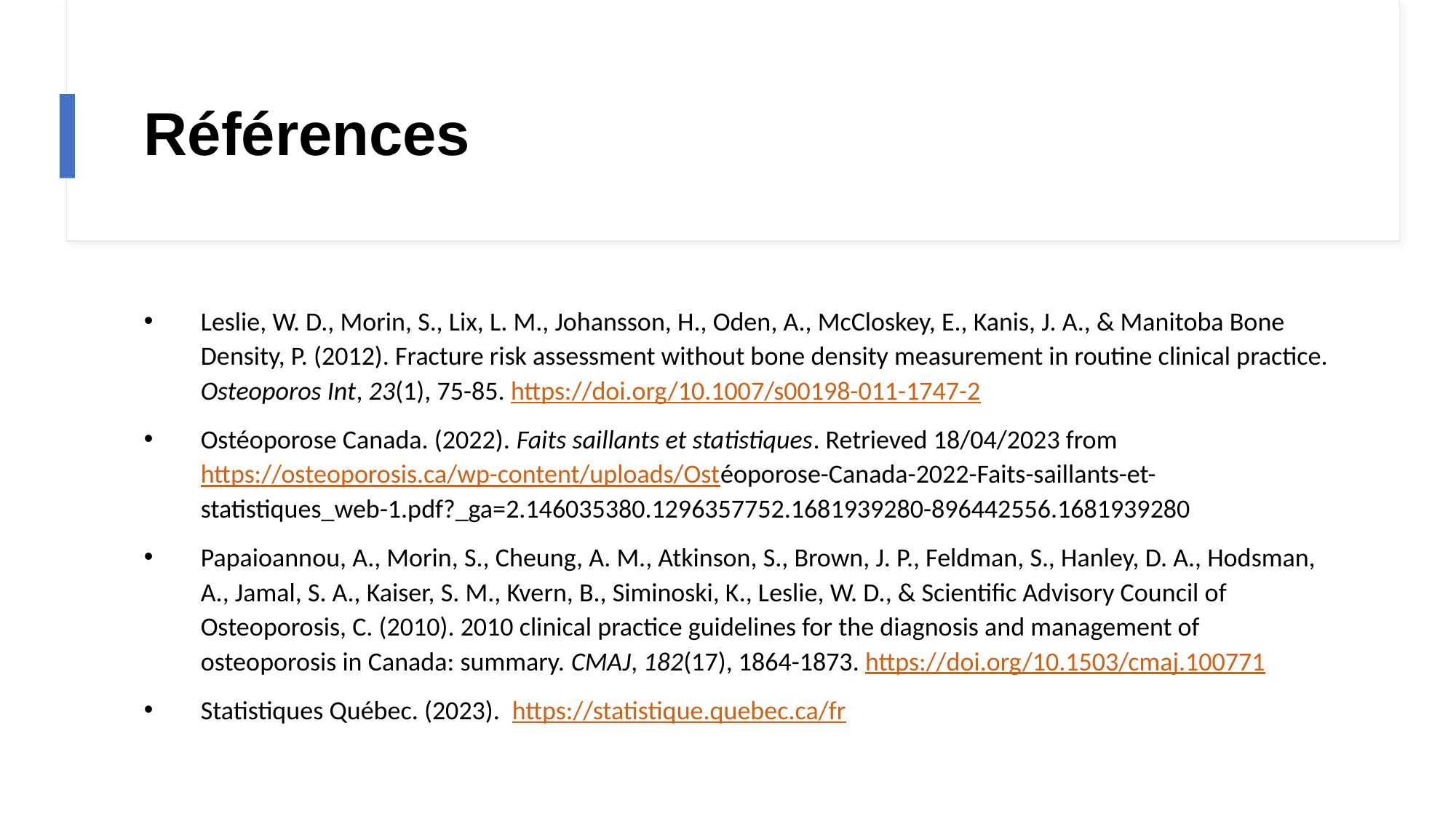

# Références
Leslie, W. D., Morin, S., Lix, L. M., Johansson, H., Oden, A., McCloskey, E., Kanis, J. A., & Manitoba Bone Density, P. (2012). Fracture risk assessment without bone density measurement in routine clinical practice. Osteoporos Int, 23(1), 75-85. https://doi.org/10.1007/s00198-011-1747-2
Ostéoporose Canada. (2022). Faits saillants et statistiques. Retrieved 18/04/2023 from https://osteoporosis.ca/wp-content/uploads/Ostéoporose-Canada-2022-Faits-saillants-et-statistiques_web-1.pdf?_ga=2.146035380.1296357752.1681939280-896442556.1681939280
Papaioannou, A., Morin, S., Cheung, A. M., Atkinson, S., Brown, J. P., Feldman, S., Hanley, D. A., Hodsman, A., Jamal, S. A., Kaiser, S. M., Kvern, B., Siminoski, K., Leslie, W. D., & Scientific Advisory Council of Osteoporosis, C. (2010). 2010 clinical practice guidelines for the diagnosis and management of osteoporosis in Canada: summary. CMAJ, 182(17), 1864-1873. https://doi.org/10.1503/cmaj.100771
Statistiques Québec. (2023).  https://statistique.quebec.ca/fr